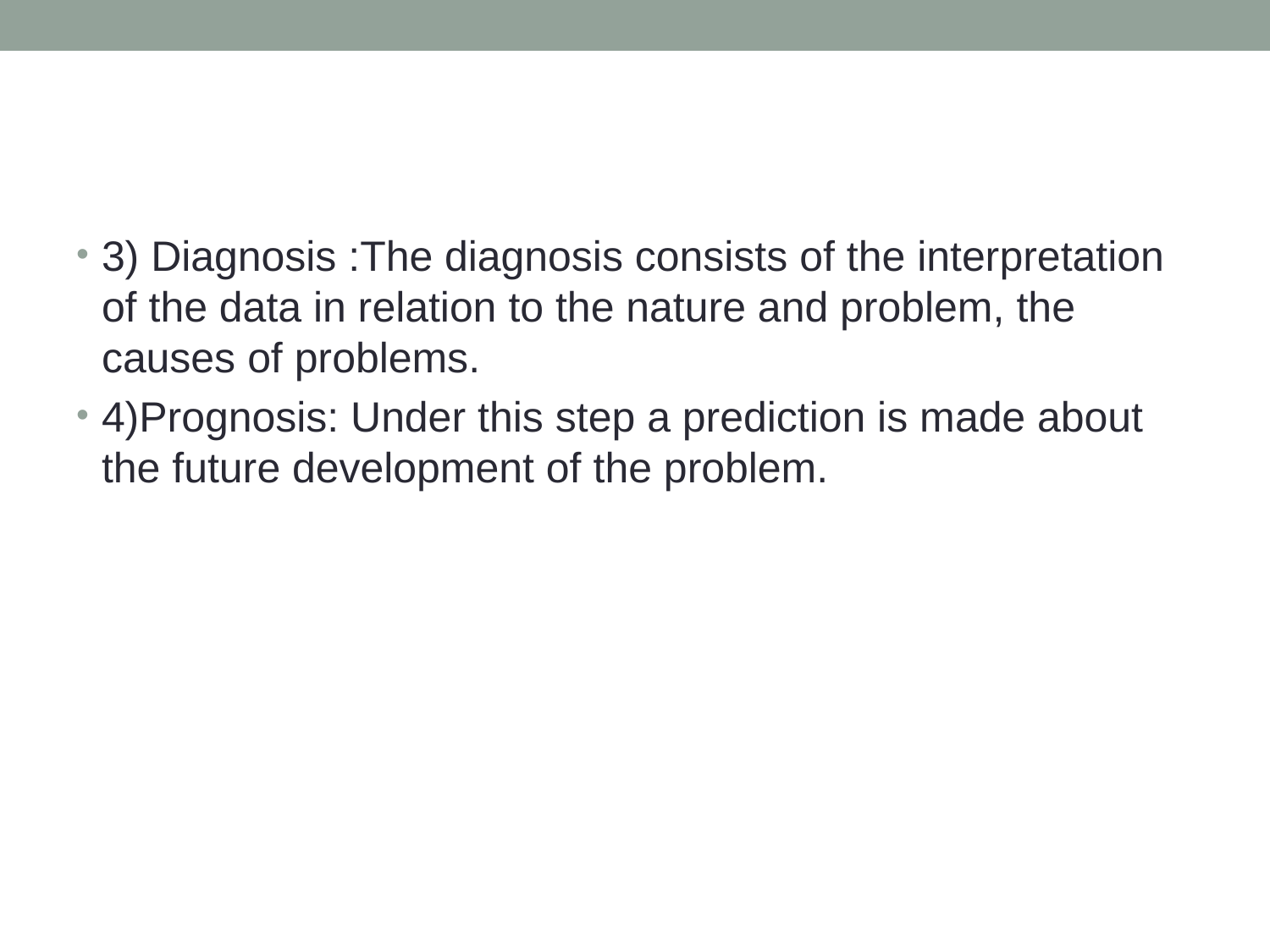

#
3) Diagnosis :The diagnosis consists of the interpretation of the data in relation to the nature and problem, the causes of problems.
4)Prognosis: Under this step a prediction is made about the future development of the problem.